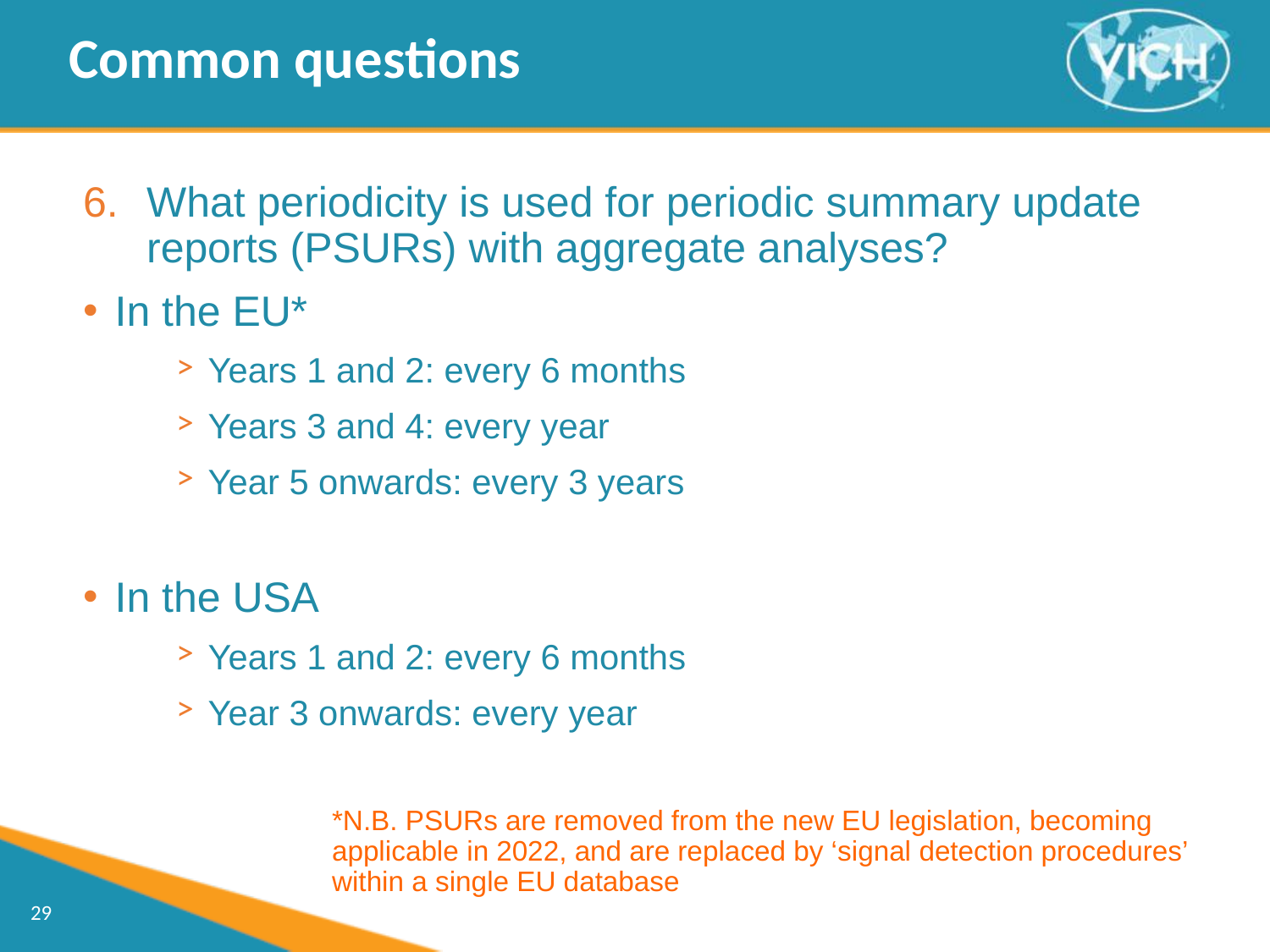

Common questions
What periodicity is used for periodic summary update reports (PSURs) with aggregate analyses?
In the EU*
Years 1 and 2: every 6 months
Years 3 and 4: every year
Year 5 onwards: every 3 years

In the USA
Years 1 and 2: every 6 months
Year 3 onwards: every year

*N.B. PSURs are removed from the new EU legislation, becoming applicable in 2022, and are replaced by ‘signal detection procedures’ within a single EU database